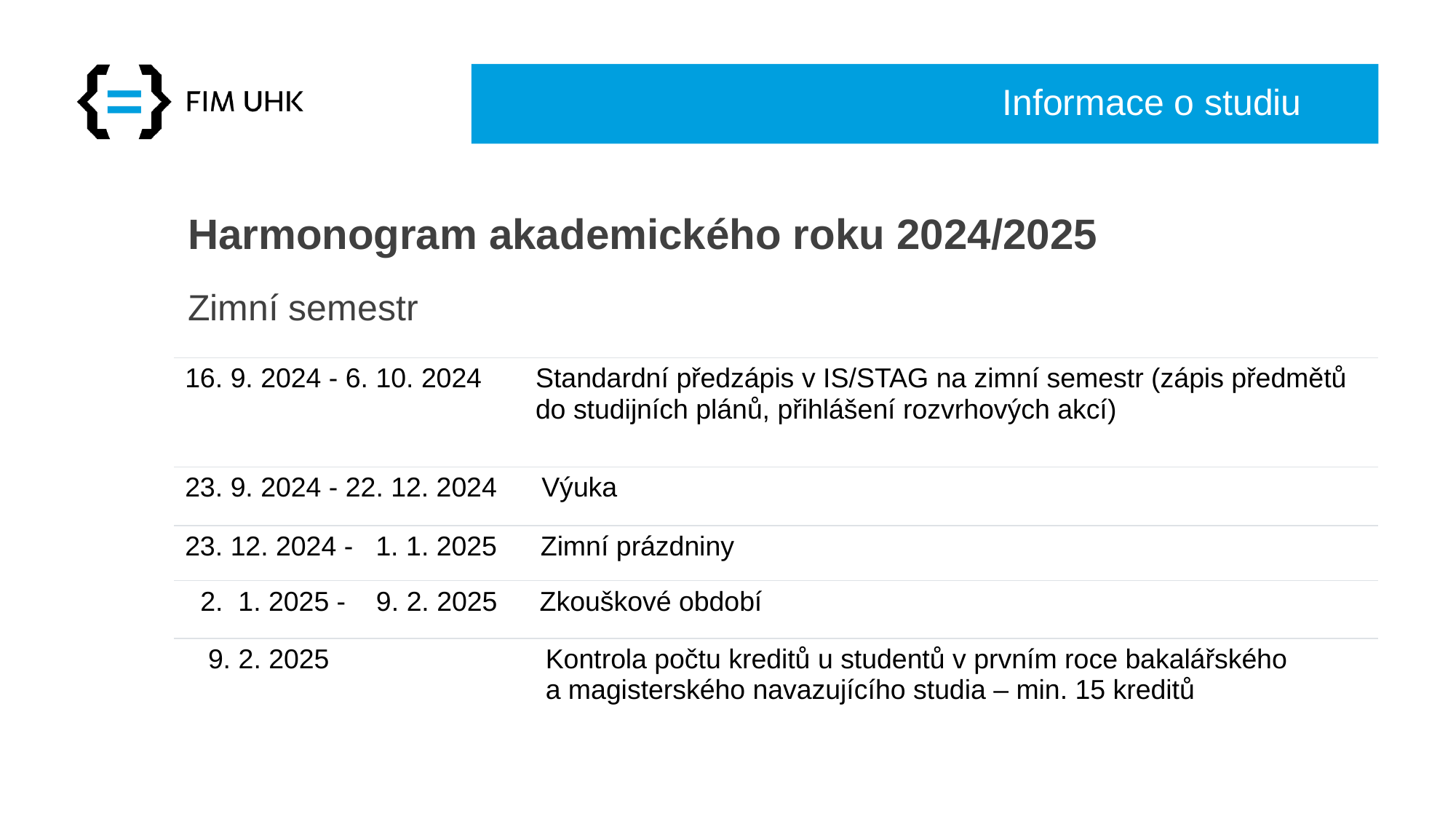

# Informace o studiu
Harmonogram akademického roku 2024/2025
Zimní semestr

| 16. 9. 2024 - 6. 10. 2024 | Standardní předzápis v IS/STAG na zimní semestr (zápis předmětů do studijních plánů, přihlášení rozvrhových akcí) |
| --- | --- |
| 23. 9. 2024 - 22. 12. 2024 | Výuka |
| --- | --- |
| 23. 12. 2024 - 1. 1. 2025 | Zimní prázdniny |
| --- | --- |
| 2. 1. 2025 - 9. 2. 2025 | Zkouškové období |
| --- | --- |
| 9. 2. 2025 | Kontrola počtu kreditů u studentů v prvním roce bakalářského a magisterského navazujícího studia – min. 15 kreditů |
| --- | --- |